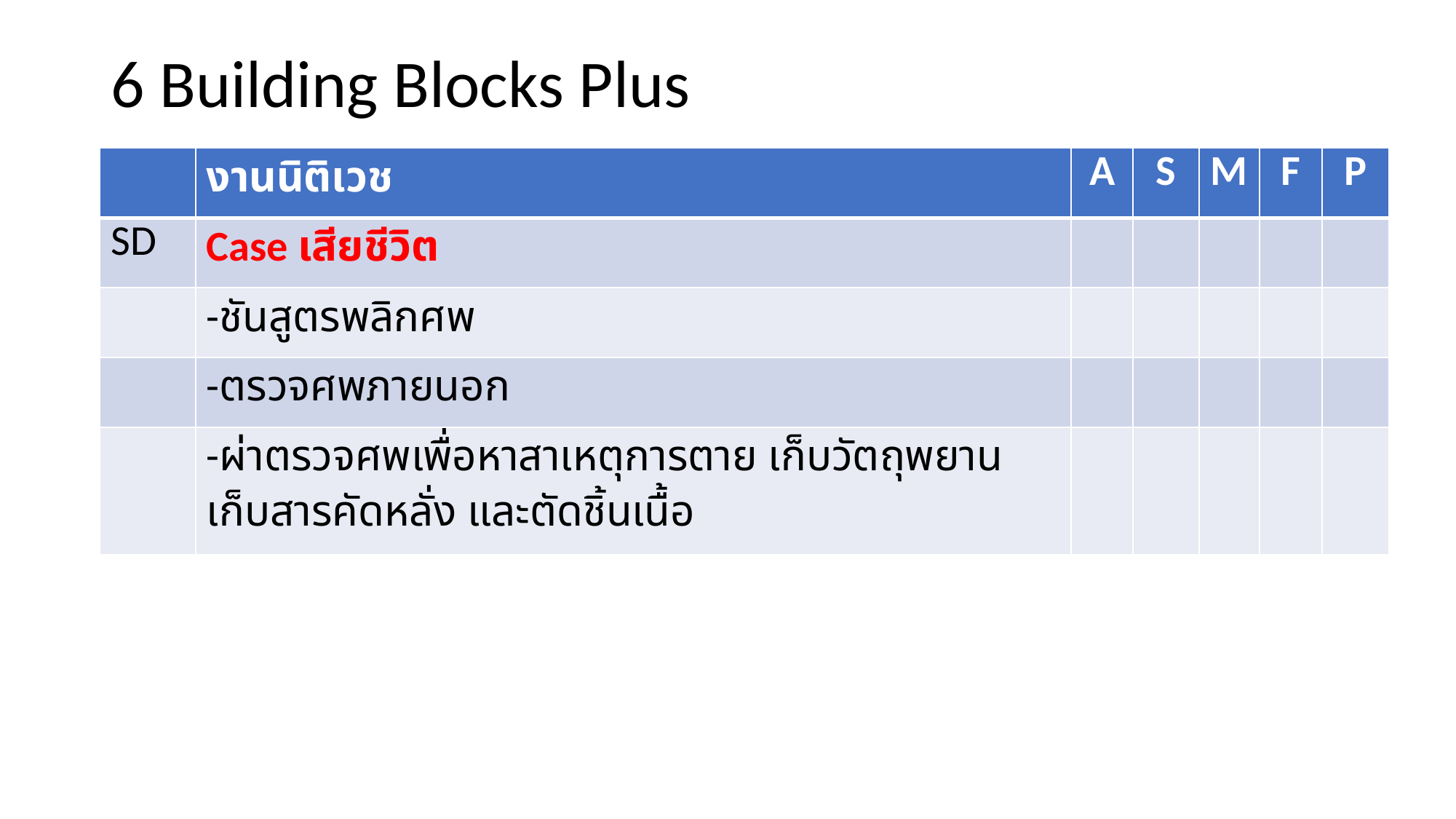

# 6 Building Blocks Plus
|  | งานนิติเวช | A | S | M | F | P |
| --- | --- | --- | --- | --- | --- | --- |
| SD | Case เสียชีวิต |  |  |  |  |  |
|  | -ชันสูตรพลิกศพ |  |  |  |  |  |
|  | -ตรวจศพภายนอก |  |  |  |  |  |
|  | -ผ่าตรวจศพเพื่อหาสาเหตุการตาย เก็บวัตถุพยาน เก็บสารคัดหลั่ง และตัดชิ้นเนื้อ |  |  |  |  |  |